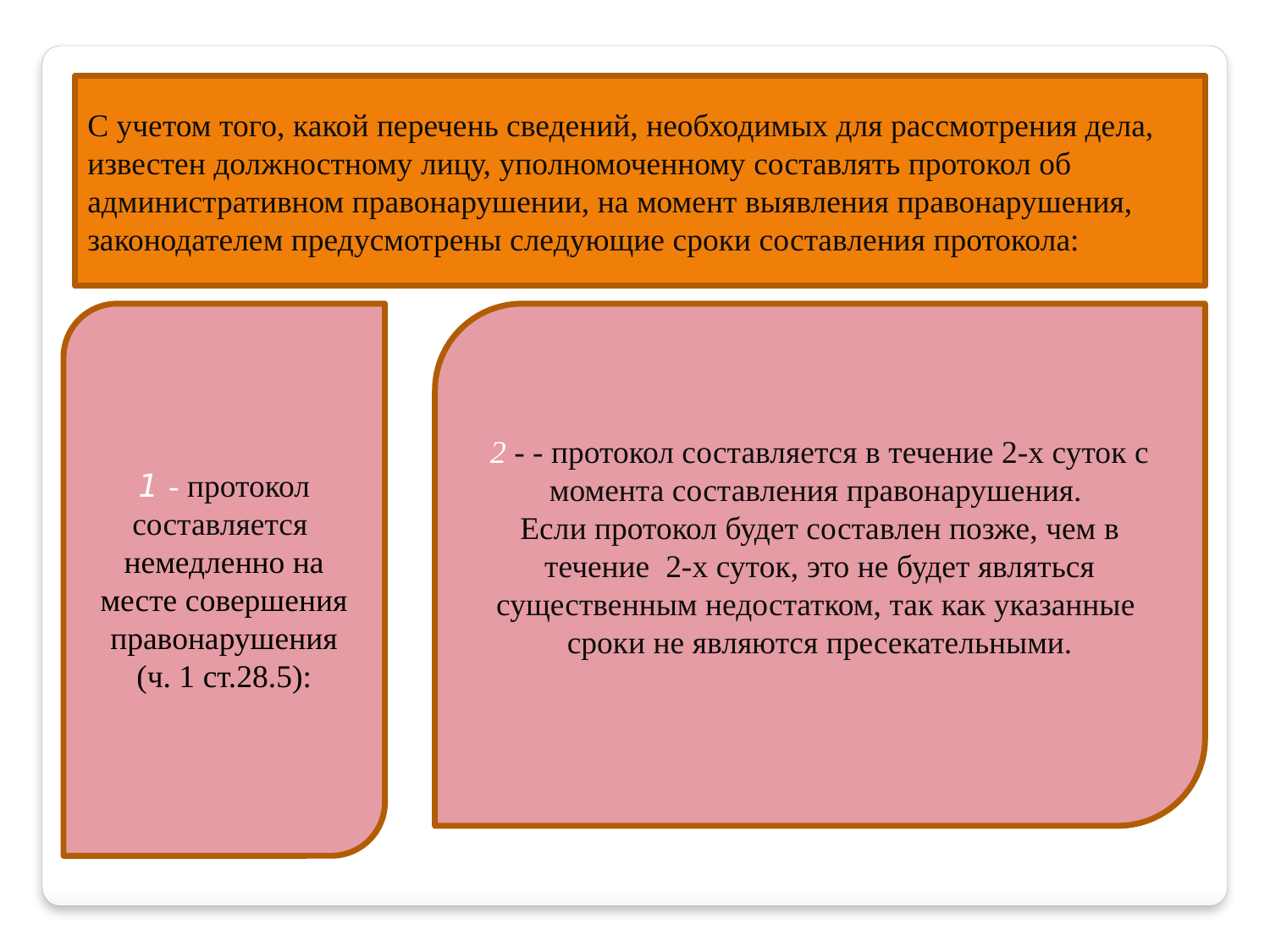

С учетом того, какой перечень сведений, необходимых для рассмотрения дела, известен должностному лицу, уполномоченному составлять протокол об административном правонарушении, на момент выявления правонарушения, законодателем предусмотрены следующие сроки составления протокола:
1 - протокол составляется  немедленно на месте совершения правонарушения (ч. 1 ст.28.5):
2 - - протокол составляется в течение 2-х суток с момента составления правонарушения.
Если протокол будет составлен позже, чем в течение  2-х суток, это не будет являться существенным недостатком, так как указанные  сроки не являются пресекательными.